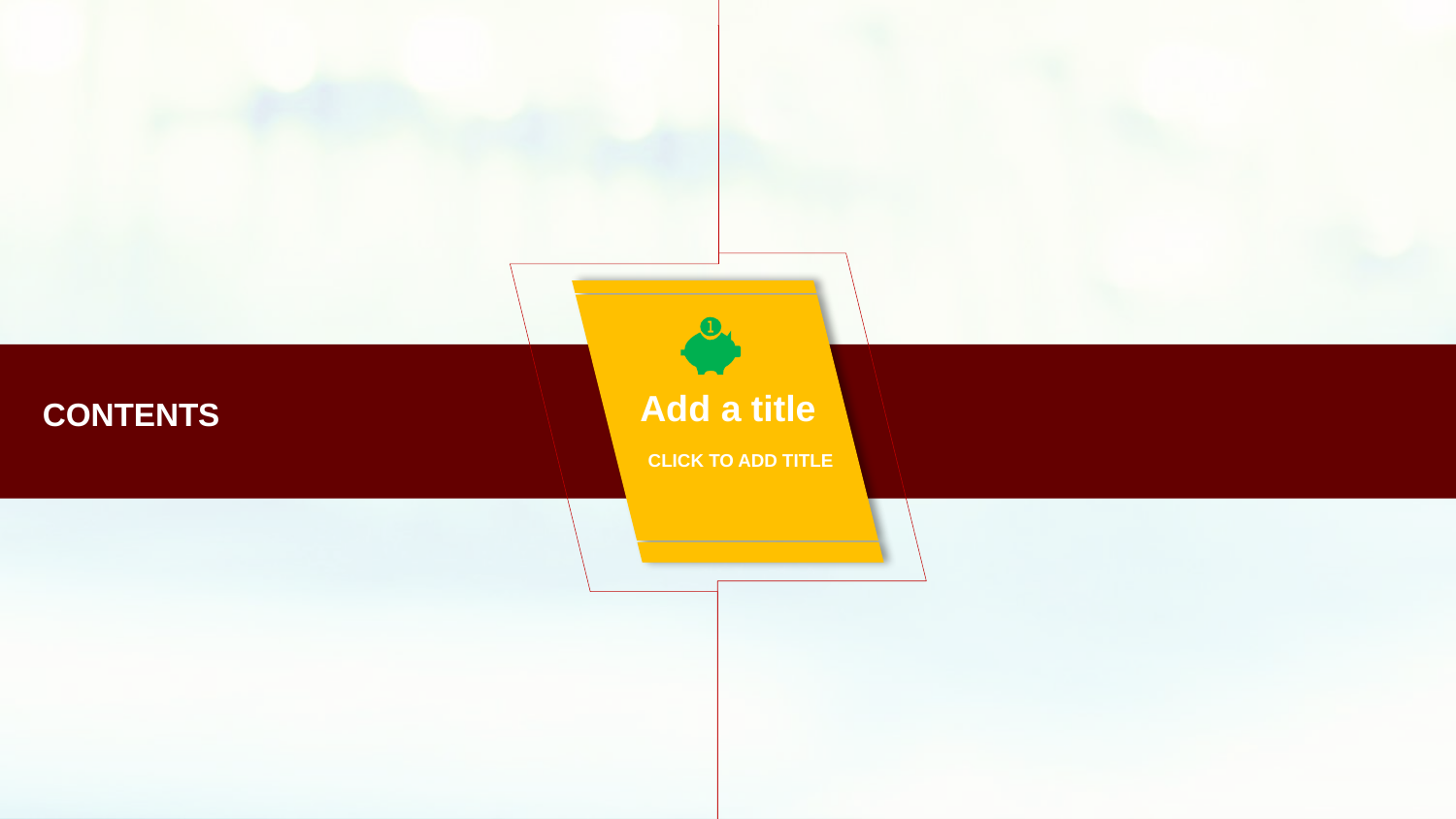

Add a title
CLICK TO ADD TITLE

   CONTENTS